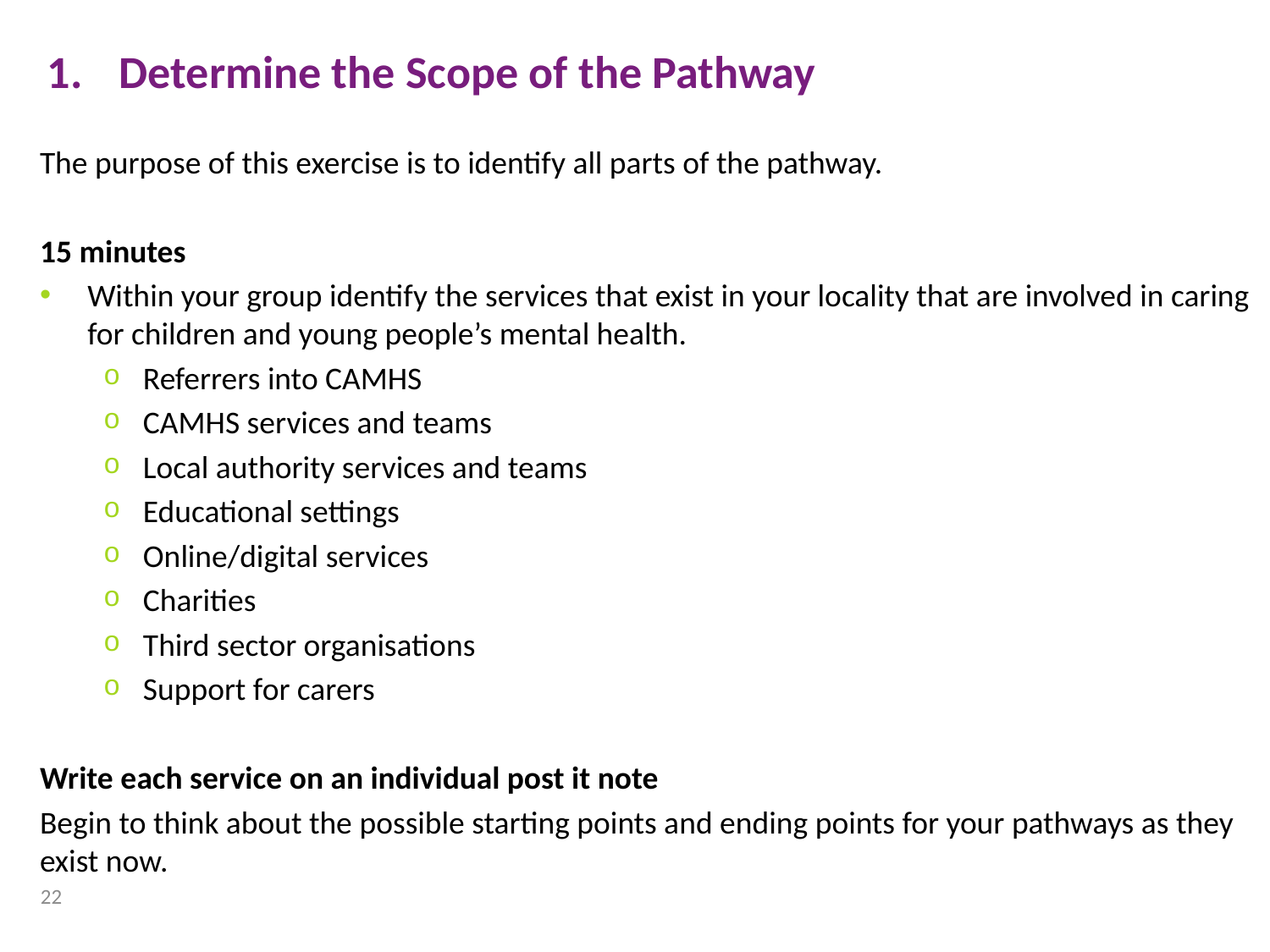

Determine the Scope of the Pathway
The purpose of this exercise is to identify all parts of the pathway.

15 minutes
Within your group identify the services that exist in your locality that are involved in caring for children and young people’s mental health.
Referrers into CAMHS
CAMHS services and teams
Local authority services and teams
Educational settings
Online/digital services
Charities
Third sector organisations
Support for carers

Write each service on an individual post it note
Begin to think about the possible starting points and ending points for your pathways as they exist now.